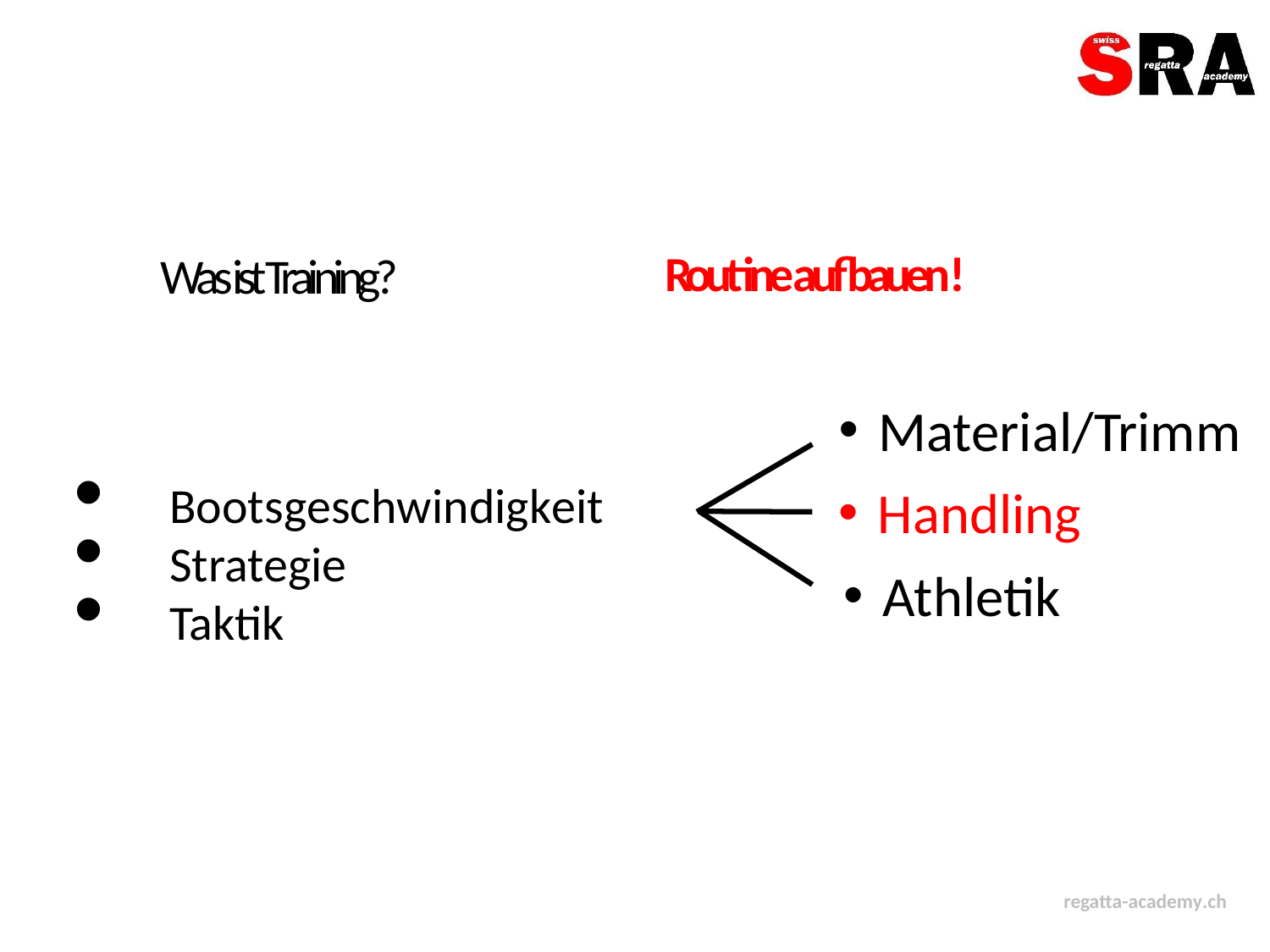

Routine aufbauen !
Was ist Training?
Material/Trimm
Handling
Bootsgeschwindigkeit
Strategie
Taktik
Athletik
regatta-academy.ch